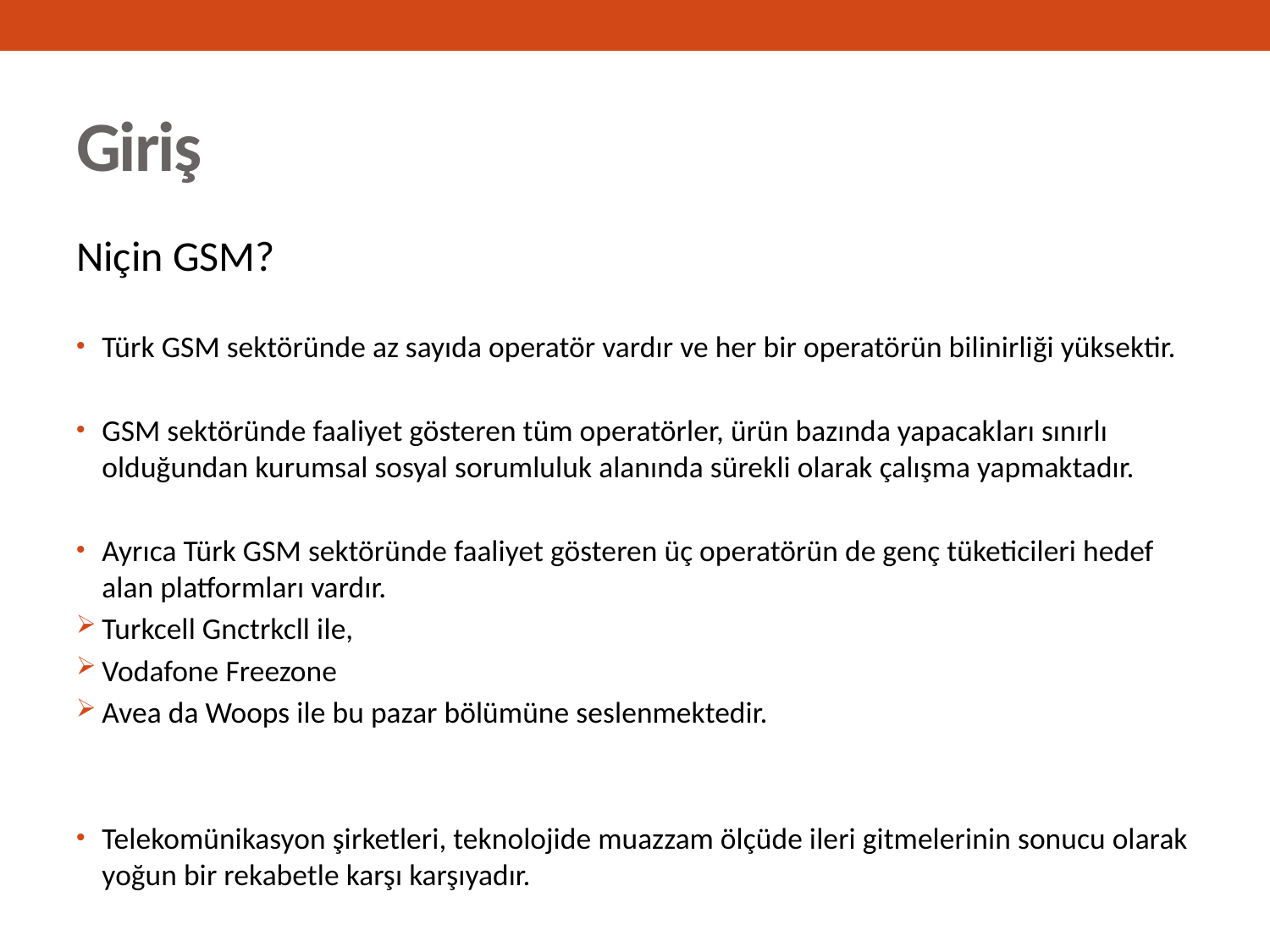

# Giriş
Niçin GSM?

Türk GSM sektöründe az sayıda operatör vardır ve her bir operatörün bilinirliği yüksektir.

GSM sektöründe faaliyet gösteren tüm operatörler, ürün bazında yapacakları sınırlı olduğundan kurumsal sosyal sorumluluk alanında sürekli olarak çalışma yapmaktadır.

Ayrıca Türk GSM sektöründe faaliyet gösteren üç operatörün de genç tüketicileri hedef alan platformları vardır.
Turkcell Gnctrkcll ile,
Vodafone Freezone
Avea da Woops ile bu pazar bölümüne seslenmektedir.

Telekomünikasyon şirketleri, teknolojide muazzam ölçüde ileri gitmelerinin sonucu olarak yoğun bir rekabetle karşı karşıyadır.